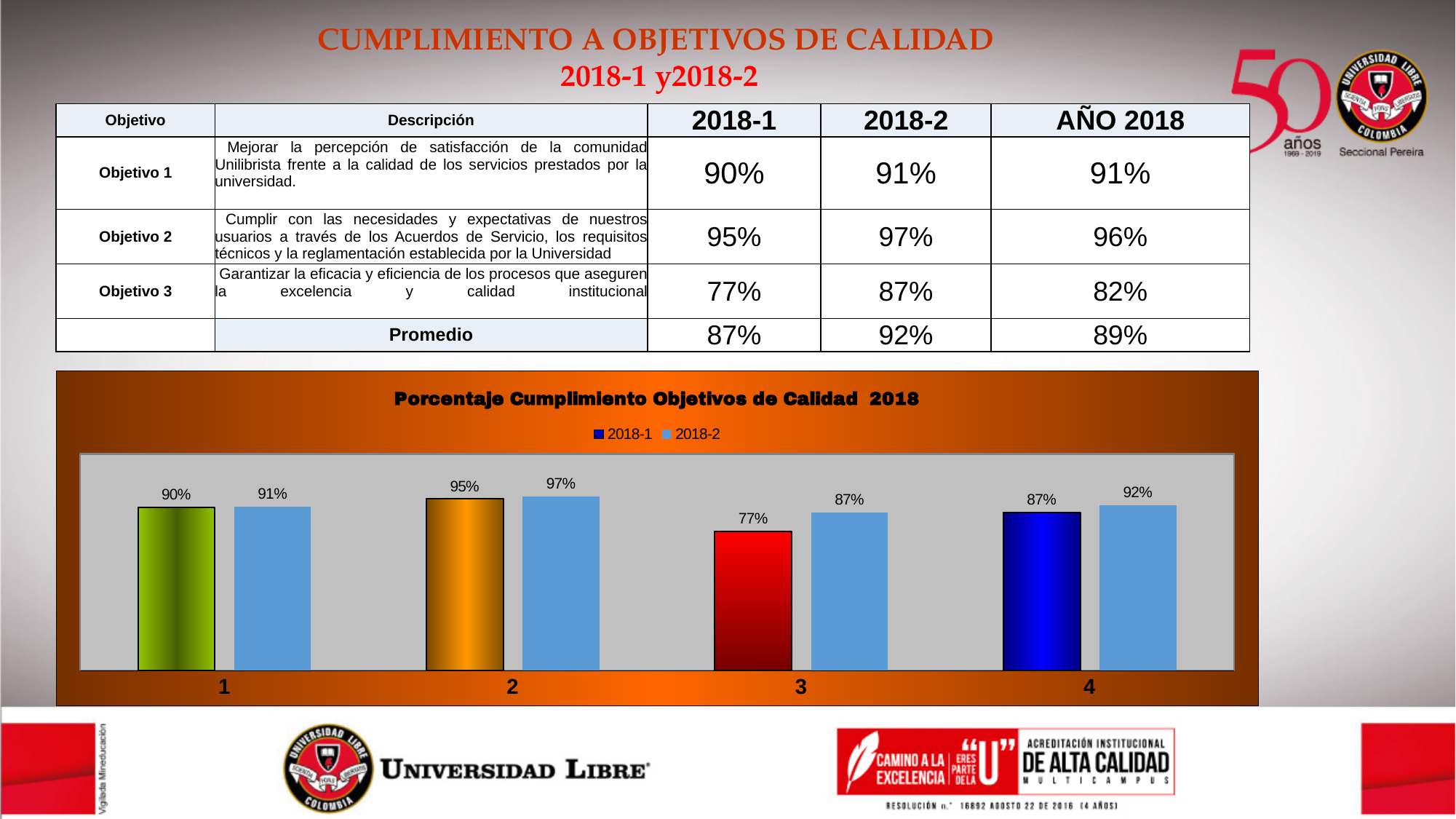

CUMPLIMIENTO A OBJETIVOS DE CALIDAD
 2018-1 y2018-2
| Objetivo | Descripción | 2018-1 | 2018-2 | AÑO 2018 |
| --- | --- | --- | --- | --- |
| Objetivo 1 | Mejorar la percepción de satisfacción de la comunidad Unilibrista frente a la calidad de los servicios prestados por la universidad. | 90% | 91% | 91% |
| Objetivo 2 | Cumplir con las necesidades y expectativas de nuestros usuarios a través de los Acuerdos de Servicio, los requisitos técnicos y la reglamentación establecida por la Universidad | 95% | 97% | 96% |
| Objetivo 3 | Garantizar la eficacia y eficiencia de los procesos que aseguren la excelencia y calidad institucional | 77% | 87% | 82% |
|  | Promedio | 87% | 92% | 89% |

### Chart: Porcentaje Cumplimiento Objetivos de Calidad  2018

| Category | 2018-1 | 2018-2 |
|---|---|---|